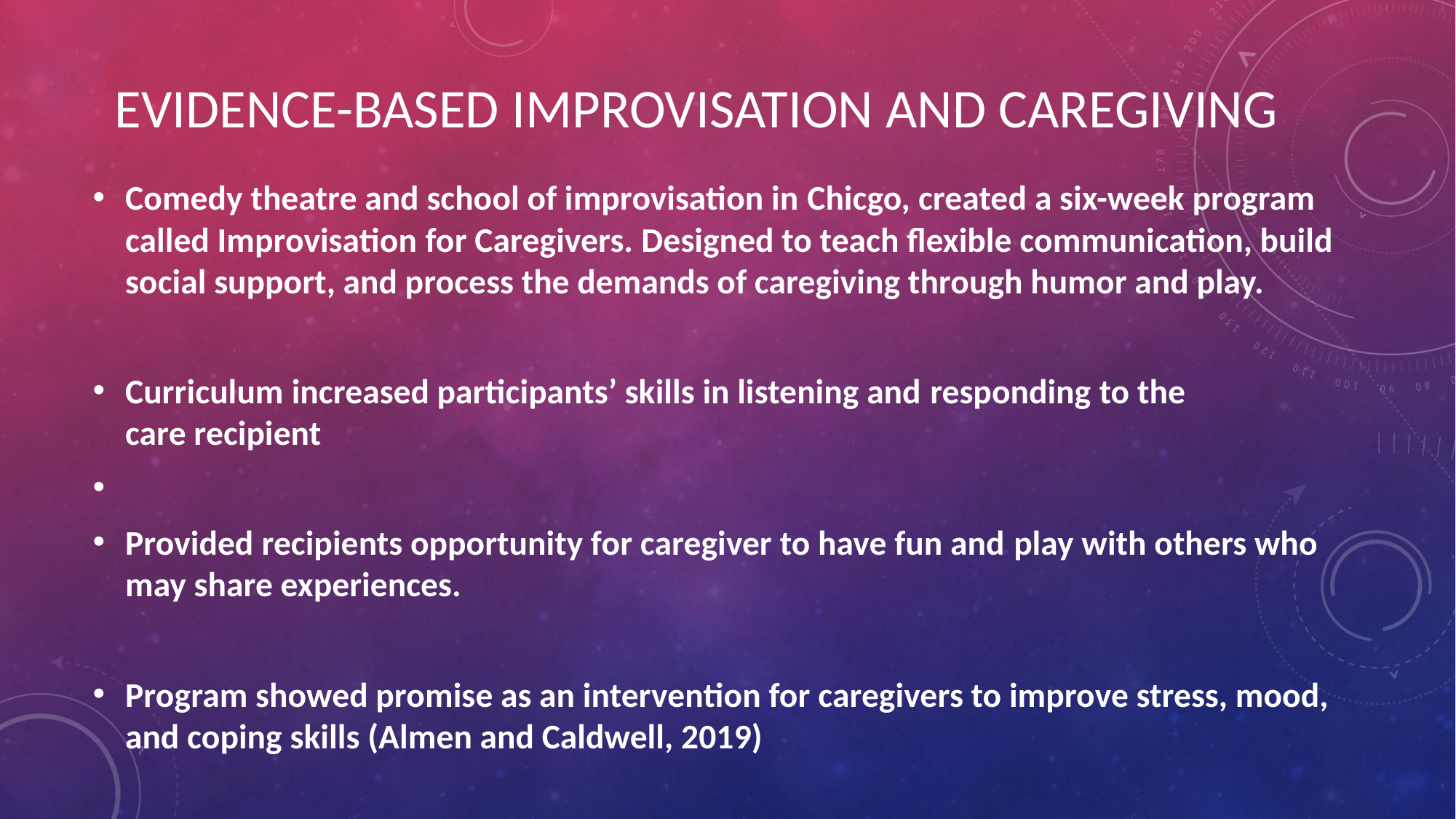

# EVIDENCE-BASED​ IMPROVISATION AND CAREGIVING
Comedy theatre and school of improvisation in Chicgo,​ created a six-week program called Improvisation for​ Caregivers.​ Designed to teach flexible communication, build social support, and process the demands of caregiving through humor and play.

Curriculum increased participants’ skills in listening and​ responding to the care recipient​
​
Provided recipients opportunity for caregiver to have fun and​ play with others who may share experiences.

Program showed promise as an intervention for caregivers to improve stress, mood, and coping skills (Almen and Caldwell, 2019)